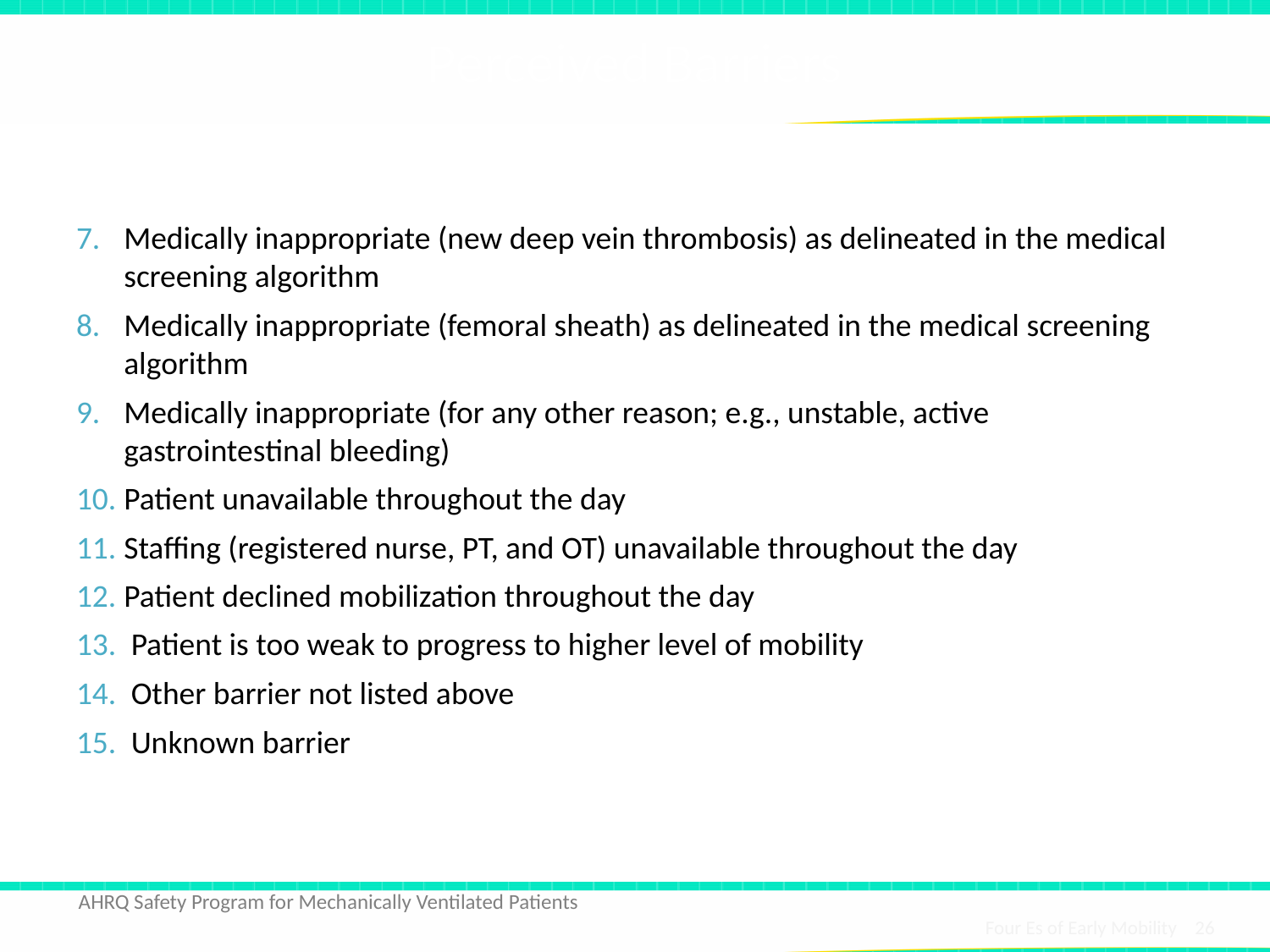

# Perceived Barriers
Medically inappropriate (new deep vein thrombosis) as delineated in the medical screening algorithm
Medically inappropriate (femoral sheath) as delineated in the medical screening algorithm
Medically inappropriate (for any other reason; e.g., unstable, active gastrointestinal bleeding)
Patient unavailable throughout the day
Staffing (registered nurse, PT, and OT) unavailable throughout the day
Patient declined mobilization throughout the day
 Patient is too weak to progress to higher level of mobility
 Other barrier not listed above
 Unknown barrier